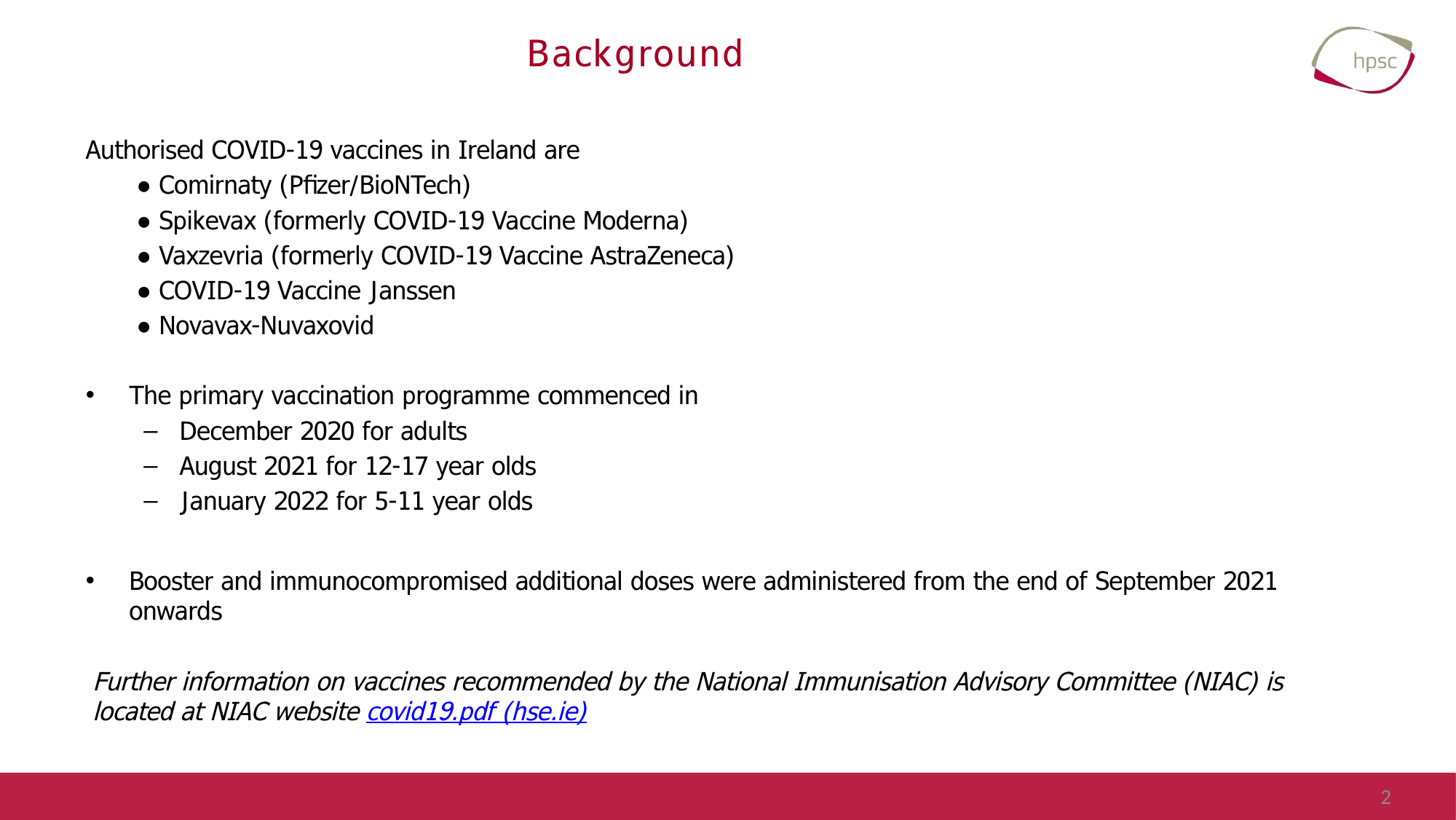

# Background
Authorised COVID-19 vaccines in Ireland are
● Comirnaty (Pfizer/BioNTech)
● Spikevax (formerly COVID-19 Vaccine Moderna)
● Vaxzevria (formerly COVID-19 Vaccine AstraZeneca)
● COVID-19 Vaccine Janssen
● Novavax-Nuvaxovid

The primary vaccination programme commenced in
December 2020 for adults
August 2021 for 12-17 year olds
January 2022 for 5-11 year olds

Booster and immunocompromised additional doses were administered from the end of September 2021 onwards

Further information on vaccines recommended by the National Immunisation Advisory Committee (NIAC) is located at NIAC website covid19.pdf (hse.ie)
2